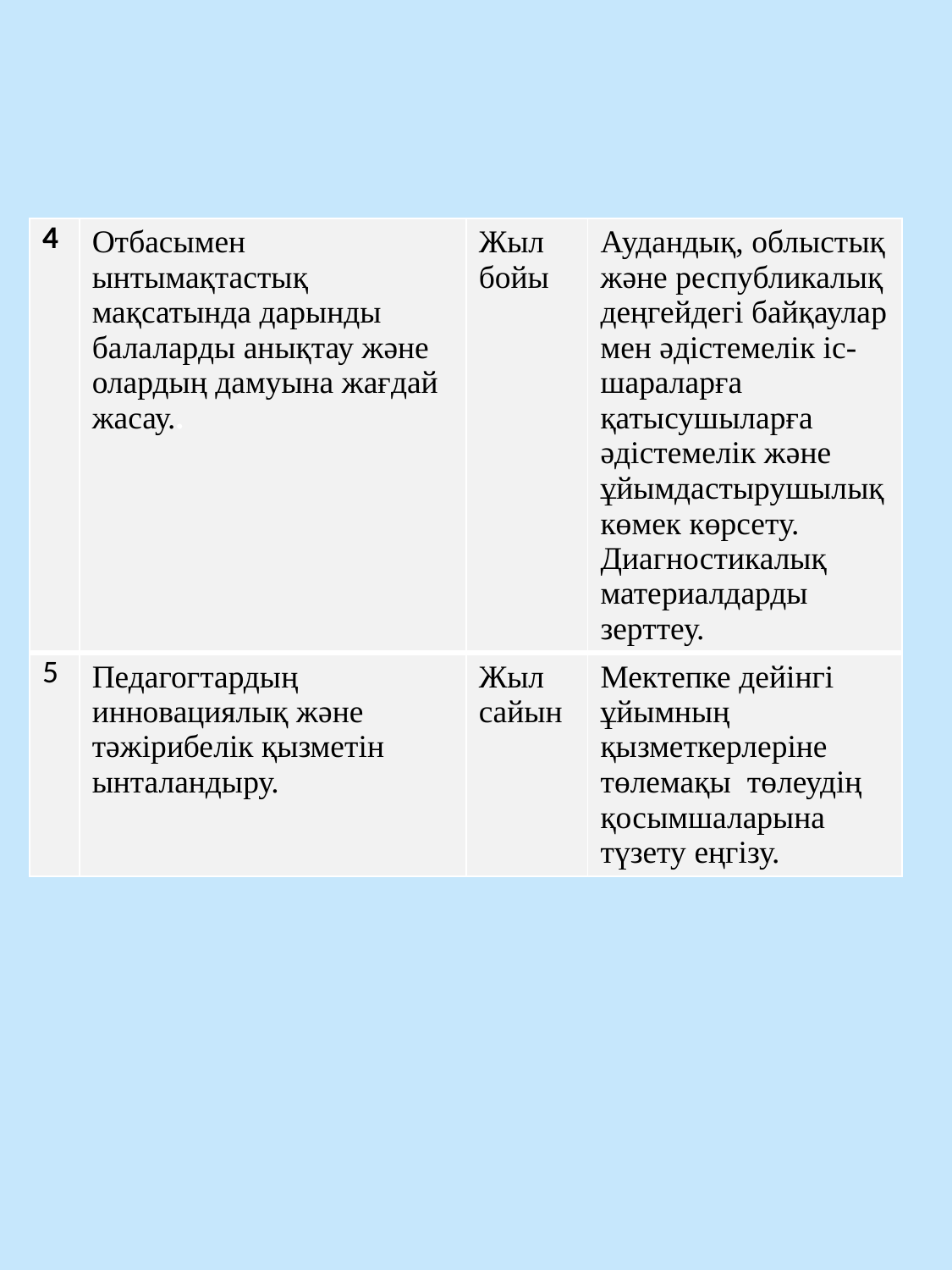

| 4 | Отбасымен ынтымақтастық мақсатында дарынды балаларды анықтау және олардың дамуына жағдай жасау.. | Жыл бойы | Аудандық, облыстық және республикалық деңгейдегі байқаулар мен әдістемелік іс-шараларға қатысушыларға әдістемелік және ұйымдастырушылық көмек көрсету. Диагностикалық материалдарды зерттеу. |
| --- | --- | --- | --- |
| 5 | Педагогтардың инновациялық және тәжірибелік қызметін ынталандыру. | Жыл сайын | Мектепке дейінгі ұйымның қызметкерлеріне төлемақы төлеудің қосымшаларына түзету еңгізу. |